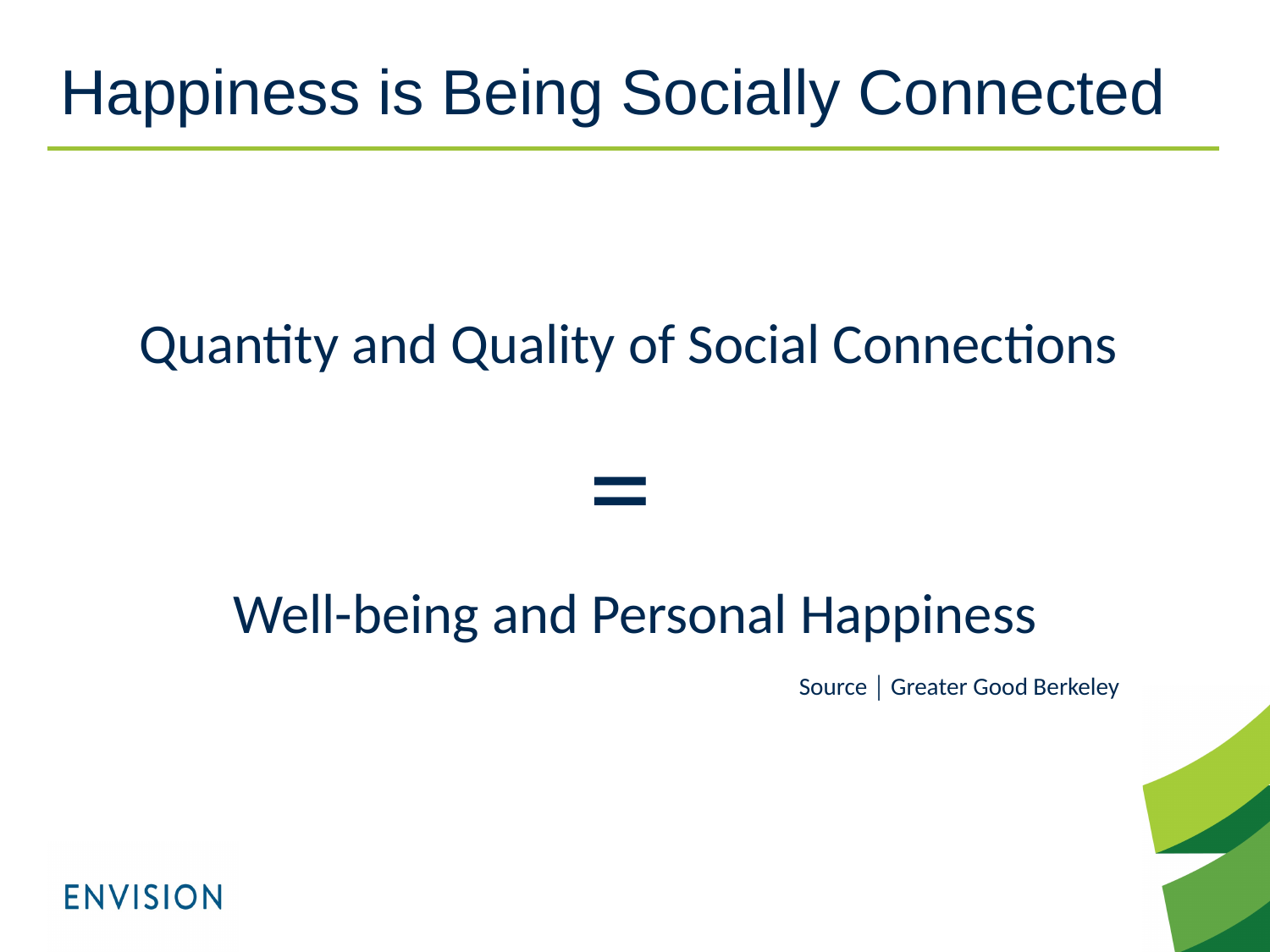

# Happiness is Being Socially Connected

Quantity and Quality of Social Connections
=
Well-being and Personal Happiness
Source │ Greater Good Berkeley